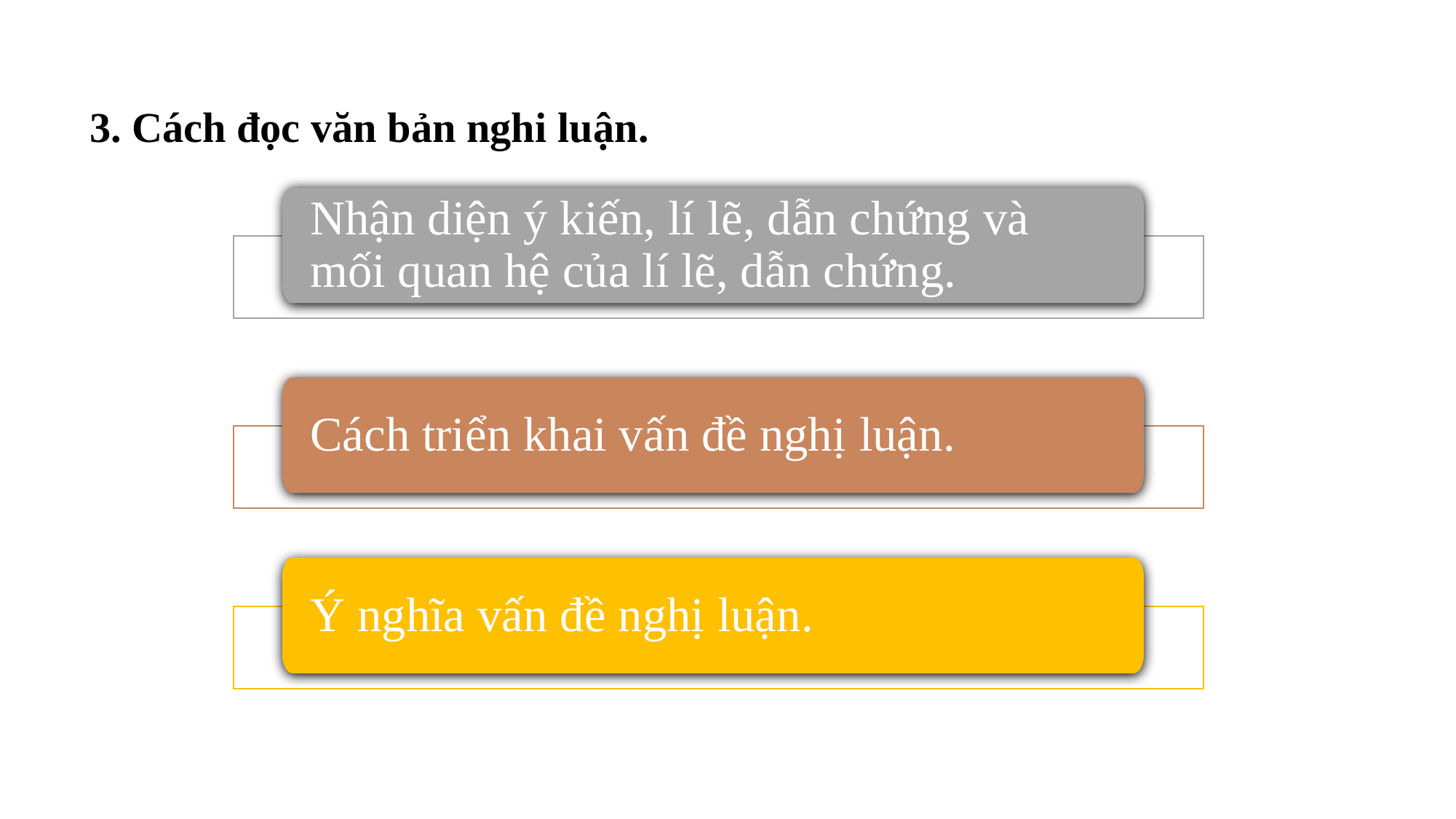

3. Cách đọc văn bản nghi luận.
Nhận diện ý kiến, lí lẽ, dẫn chứng và mối quan hệ của lí lẽ, dẫn chứng.

Cách triển khai vấn đề nghị luận.

Ý nghĩa vấn đề nghị luận.